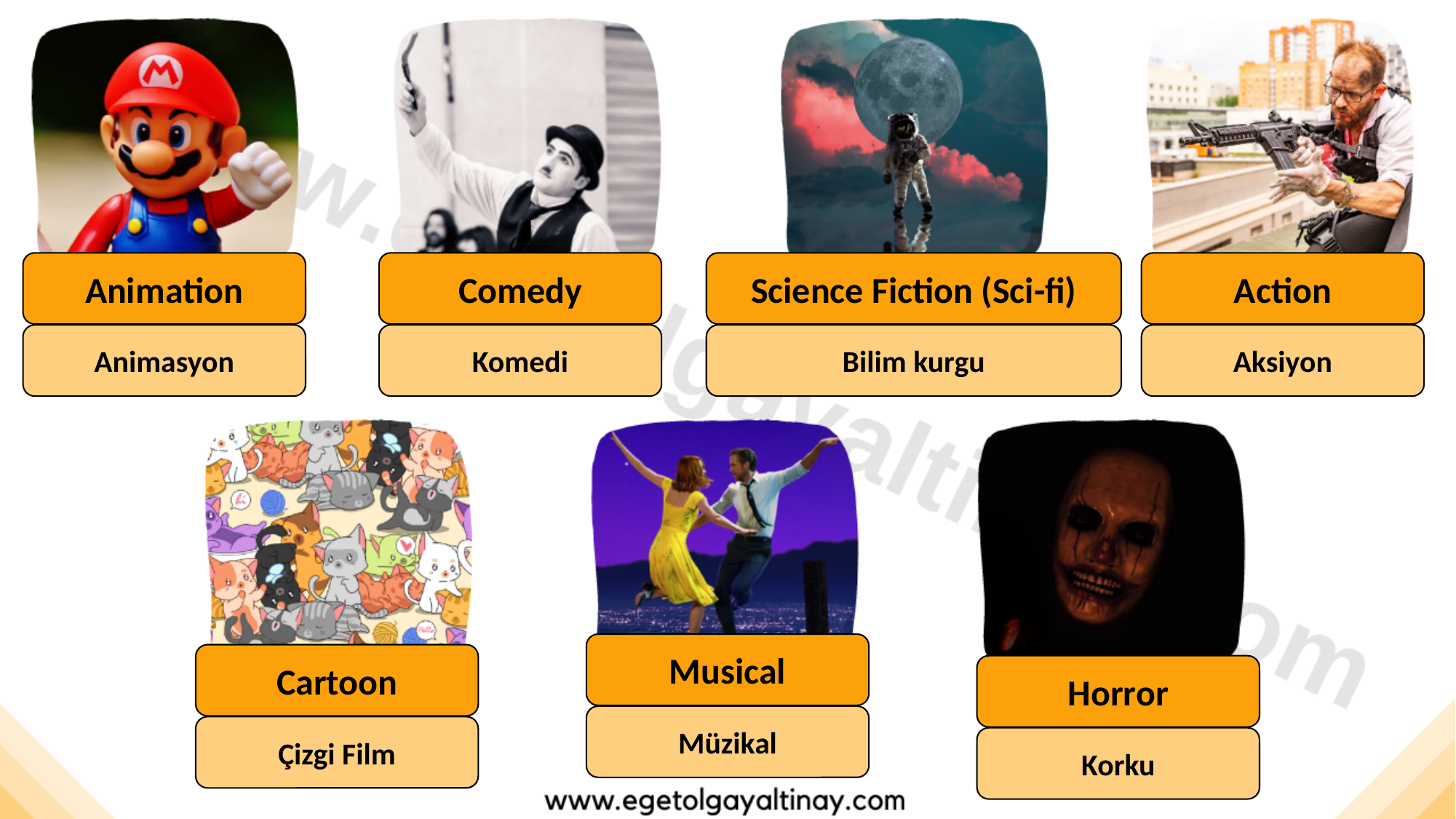

Animation
Comedy
Science Fiction (Sci-fi)
Action
Animasyon
Komedi
Bilim kurgu
Aksiyon
Musical
Cartoon
Horror
Müzikal
Çizgi Film
Korku